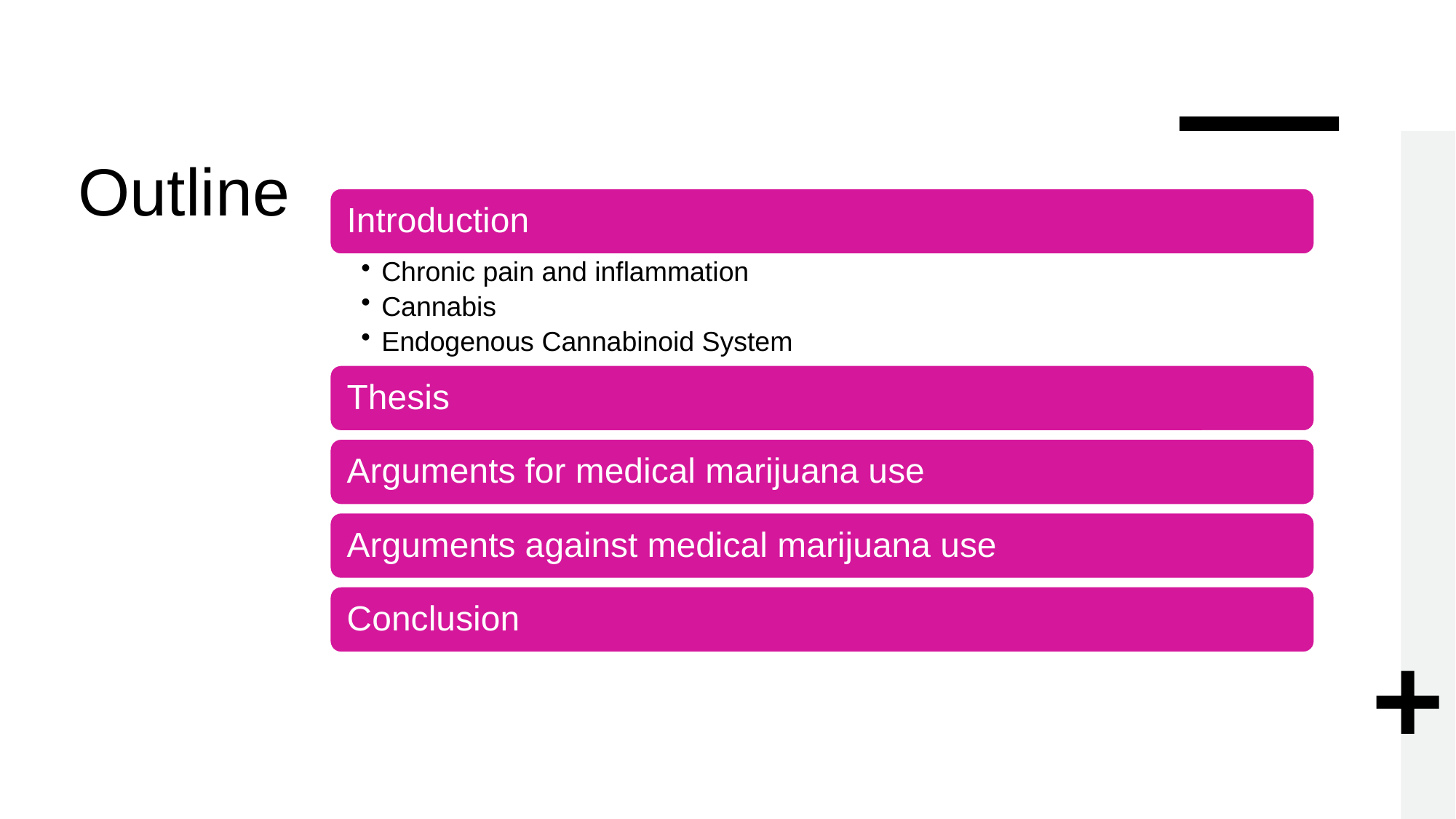

# Outline
Introduction
Chronic pain and inflammation
Cannabis
Endogenous Cannabinoid System
Thesis
Arguments for medical marijuana use
Arguments against medical marijuana use
Conclusion